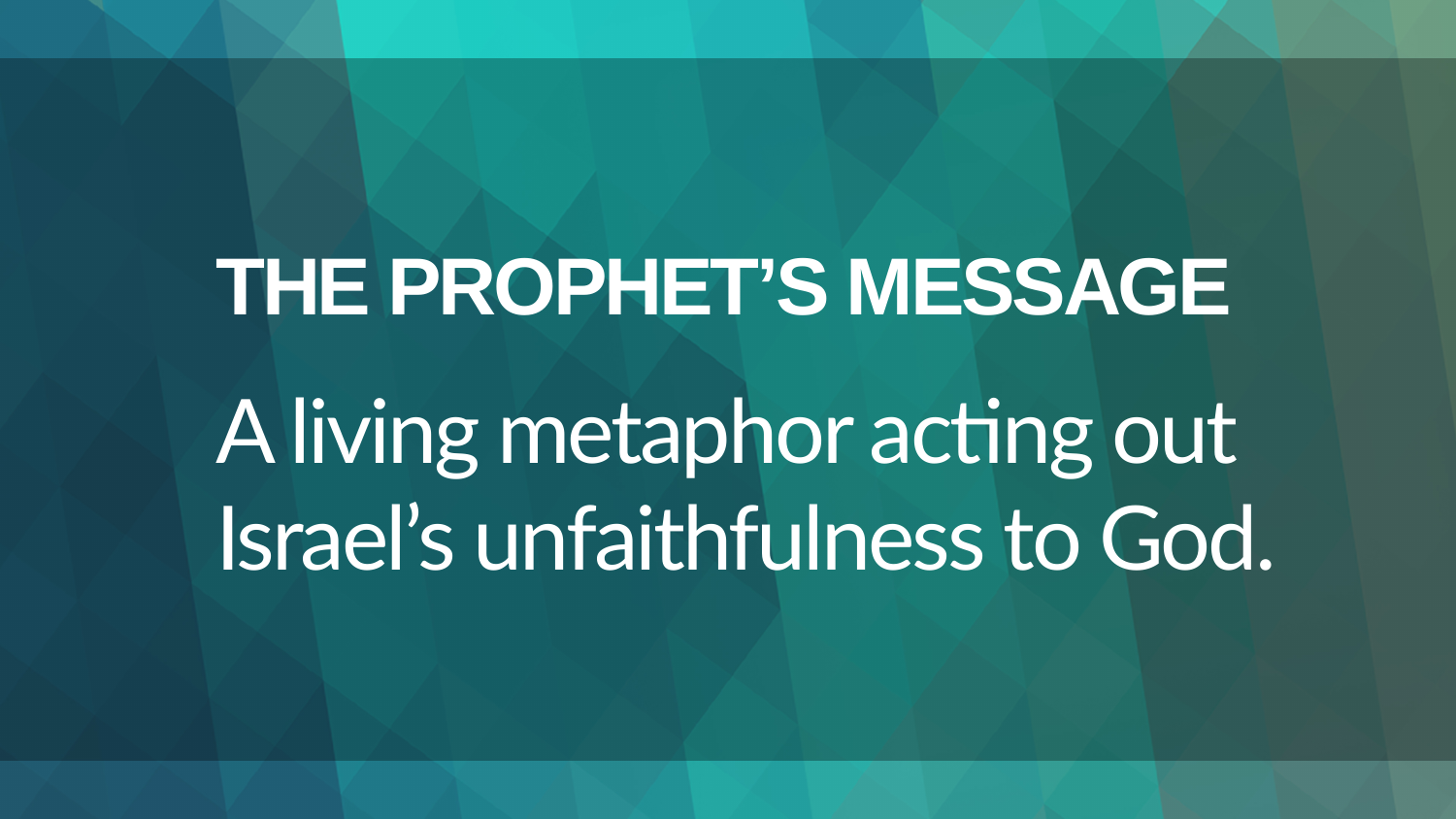

# THE PROPHET’S MESSAGE A living metaphor acting out Israel’s unfaithfulness to God.